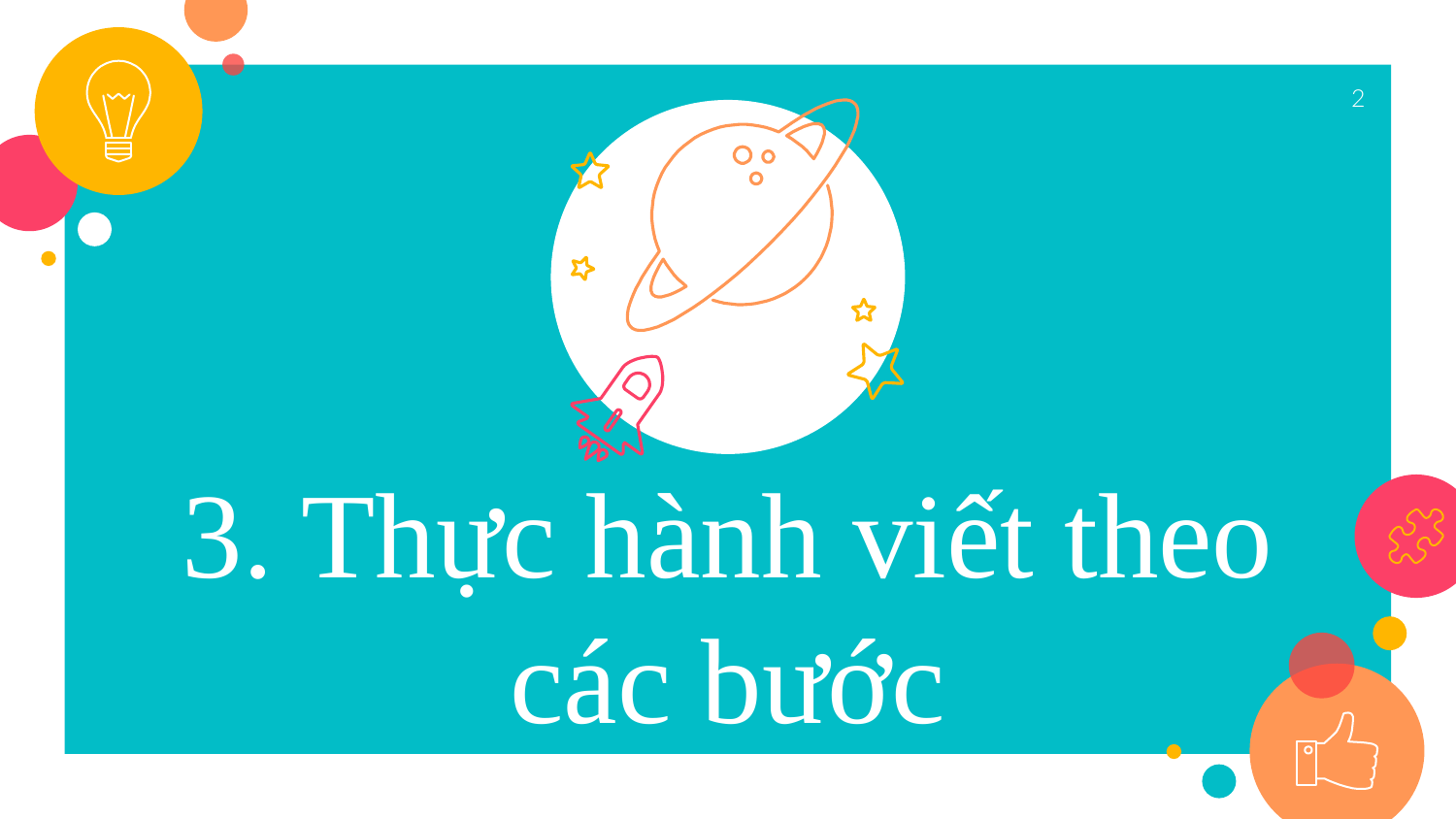

2

3. Thực hành viết theo các bước